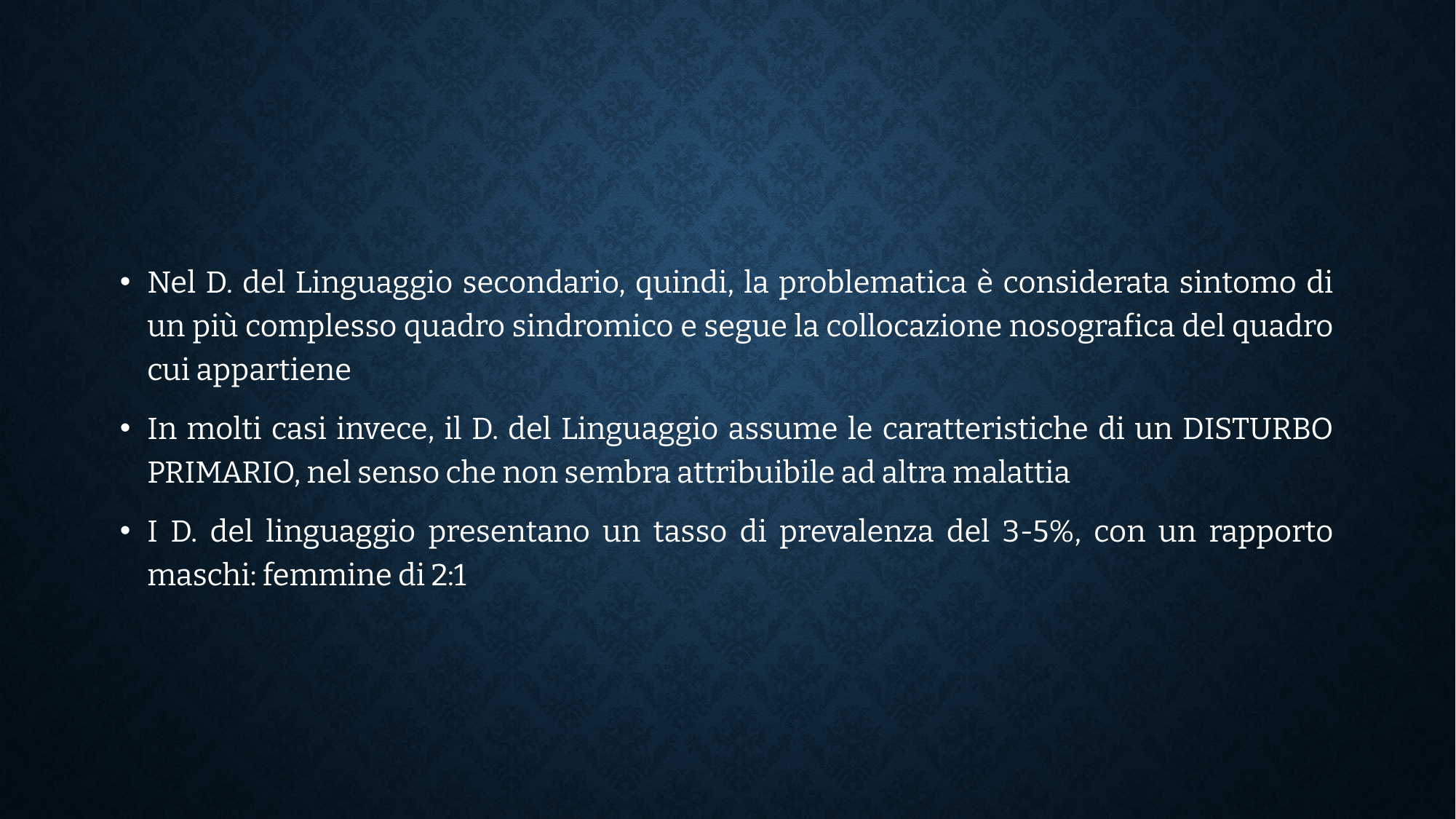

#
Nel D. del Linguaggio secondario, quindi, la problematica è considerata sintomo di un più complesso quadro sindromico e segue la collocazione nosografica del quadro cui appartiene
In molti casi invece, il D. del Linguaggio assume le caratteristiche di un DISTURBO PRIMARIO, nel senso che non sembra attribuibile ad altra malattia
I D. del linguaggio presentano un tasso di prevalenza del 3-5%, con un rapporto maschi: femmine di 2:1